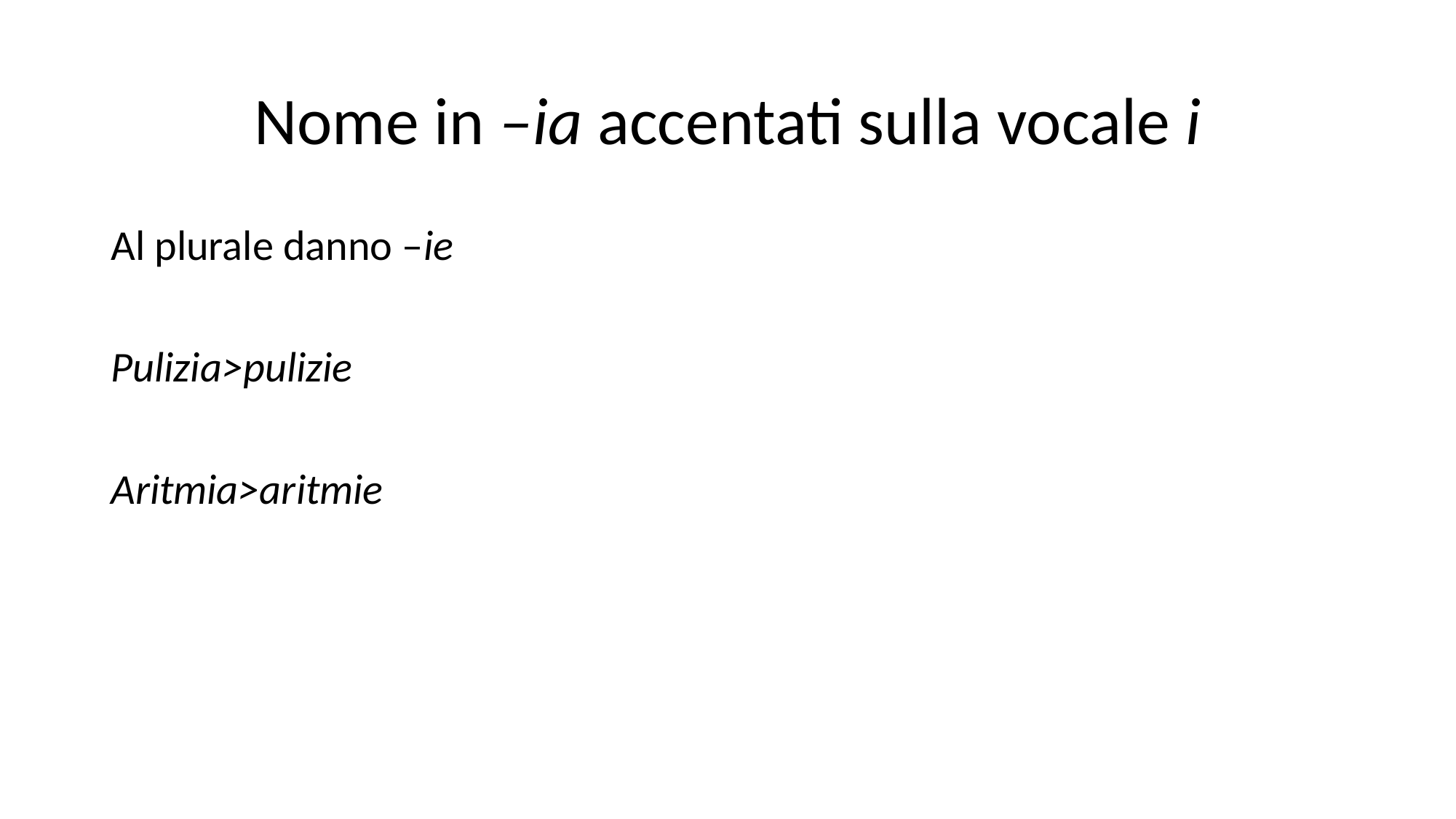

# Nome in –ia accentati sulla vocale i
Al plurale danno –ie

Pulizia>pulizie

Aritmia>aritmie